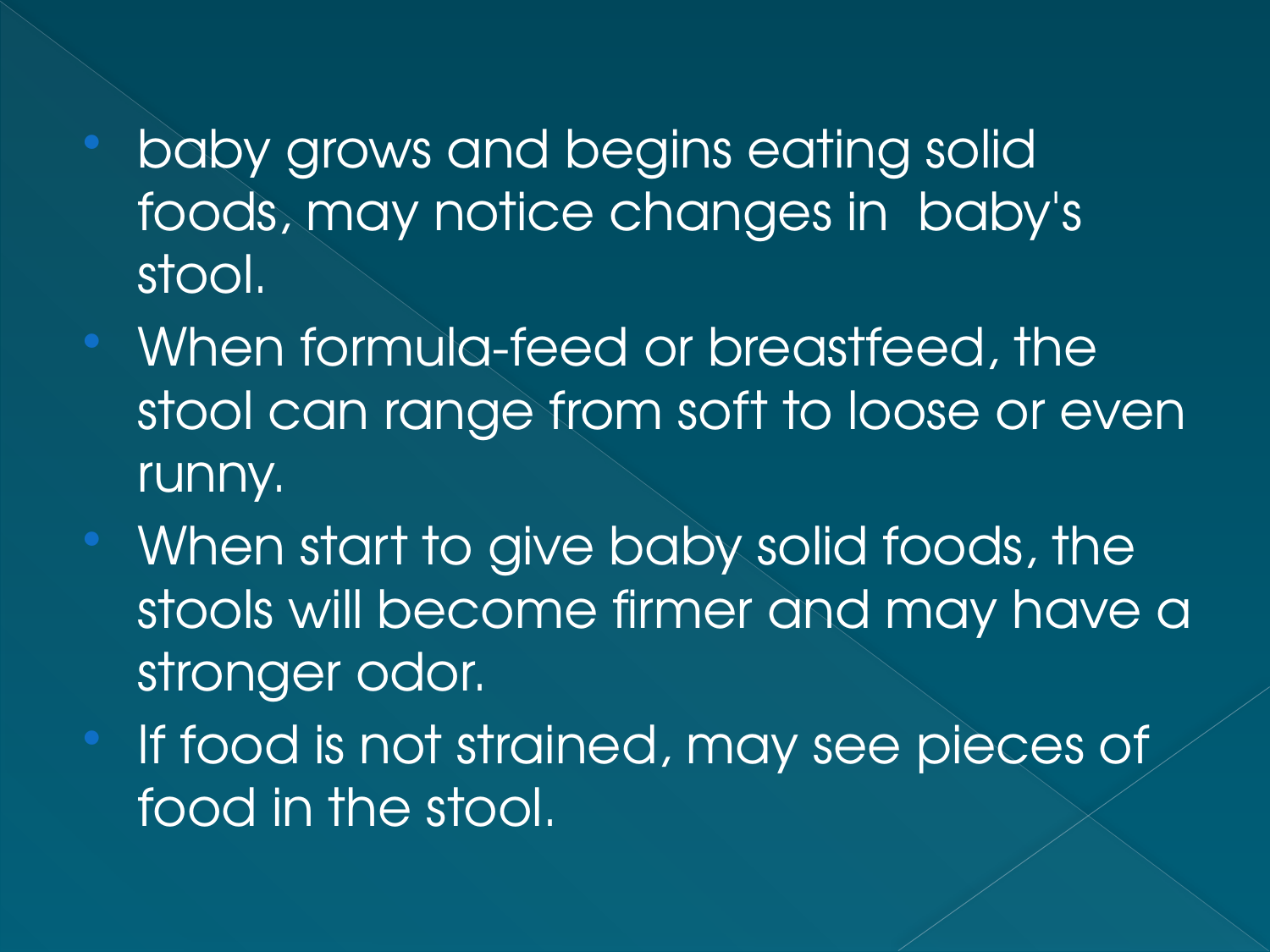

baby grows and begins eating solid foods, may notice changes in  baby's stool.
When formula-feed or breastfeed, the stool can range from soft to loose or even runny.
When start to give baby solid foods, the stools will become firmer and may have a stronger odor.
If food is not strained, may see pieces of food in the stool.